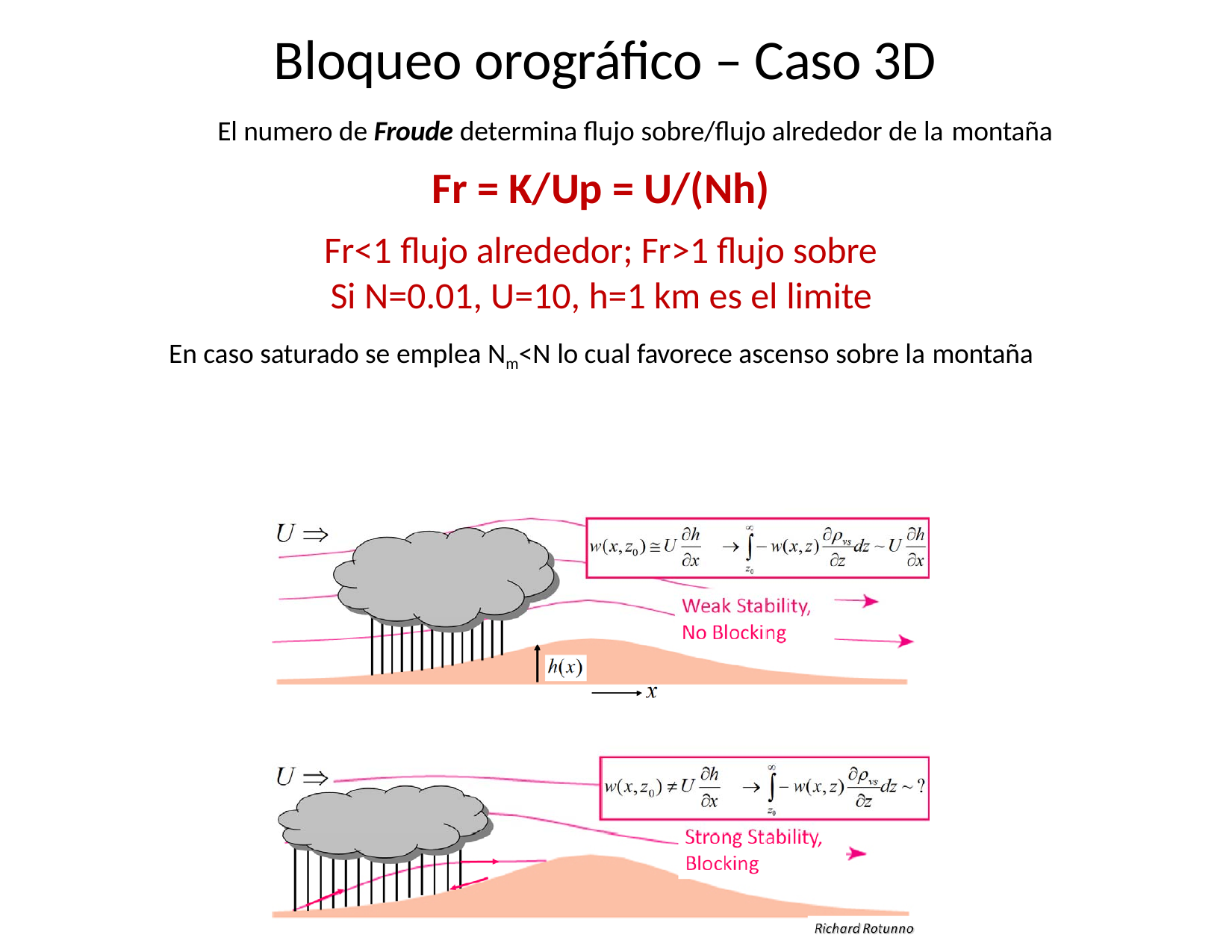

# Bloqueo orográfico – Caso 3D
El numero de Froude determina flujo sobre/flujo alrededor de la montaña
Fr = K/Up = U/(Nh)
Fr<1 flujo alrededor; Fr>1 flujo sobre
Si N=0.01, U=10, h=1 km es el limite
En caso saturado se emplea Nm<N lo cual favorece ascenso sobre la montaña